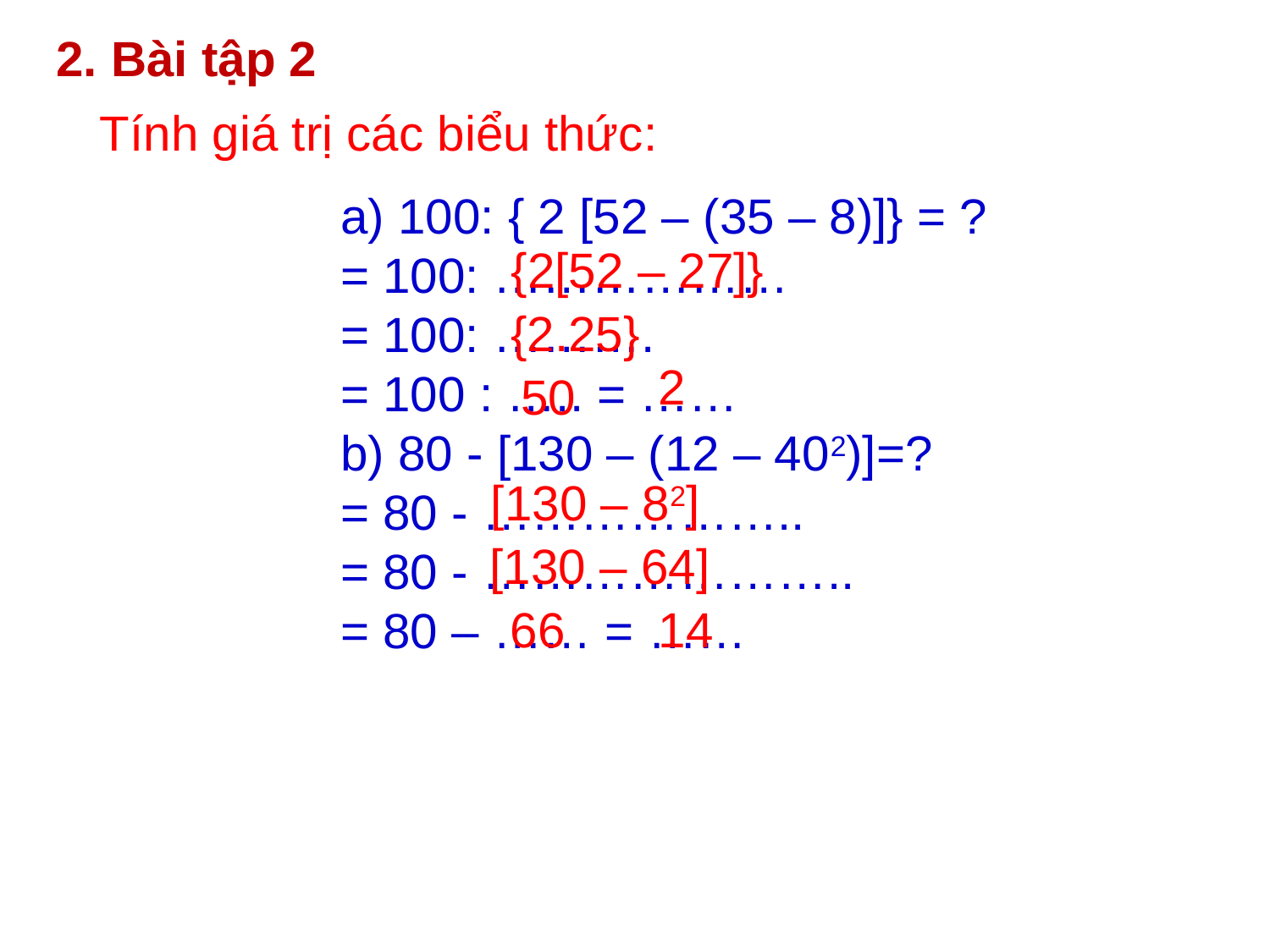

2. Bài tập 2
Tính giá trị các biểu thức:
a) 100: { 2 [52 – (35 – 8)]} = ?
= 100: ………………
= 100: ……….
= 100 : ….. = ……
b) 80 - [130 – (12 – 402)]=?
= 80 - ………………..
= 80 - …………………..
= 80 – …… = ……
{2[52 – 27]}
{2.25}
2
50
[130 – 82]
[130 – 64]
66
14